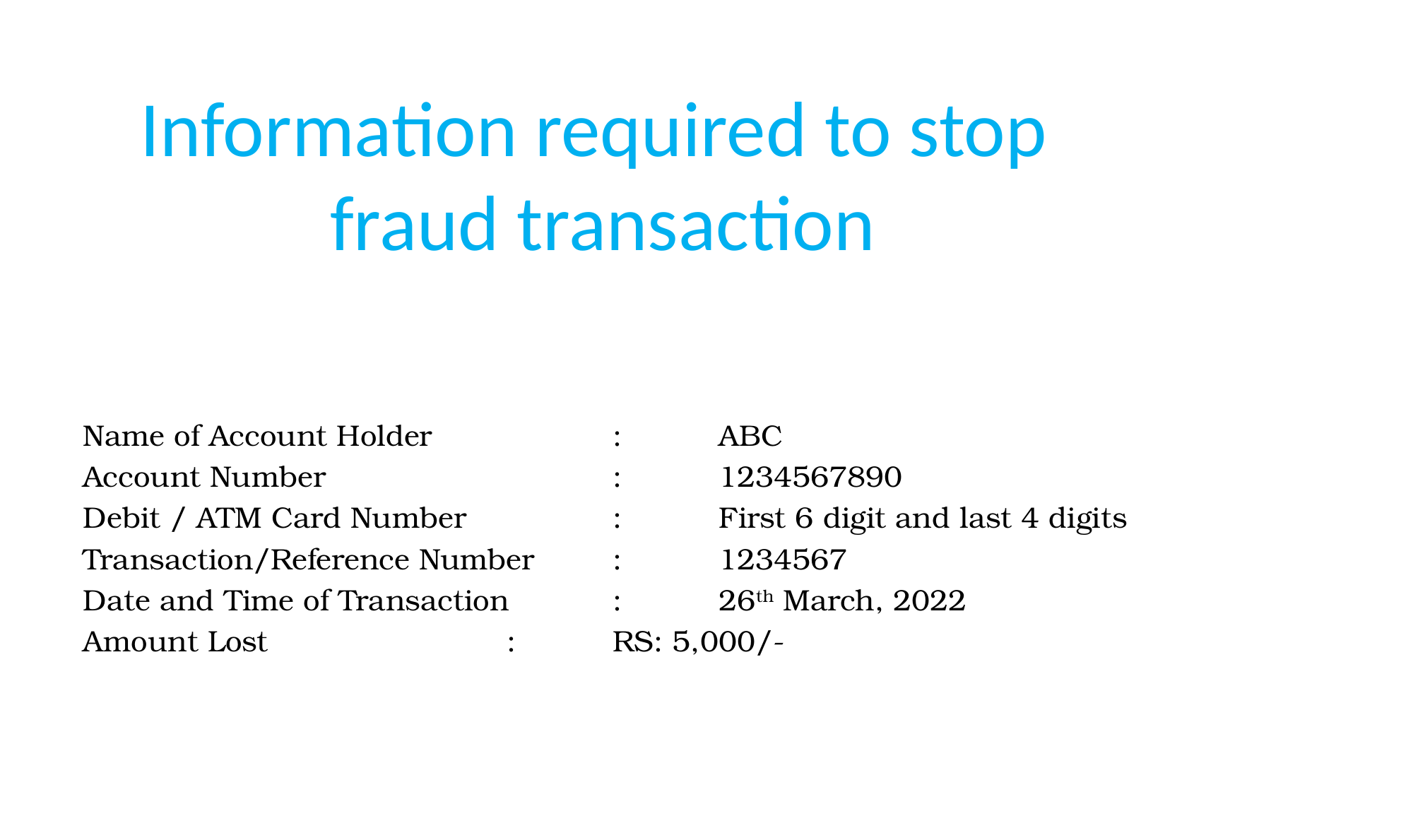

# Information required to stop fraud transaction

Name of Account Holder		: 	ABC
Account Number			:	1234567890
Debit / ATM Card Number		: 	First 6 digit and last 4 digits
Transaction/Reference Number	:	1234567
Date and Time of Transaction	:	26th March, 2022
Amount Lost			:	RS: 5,000/-